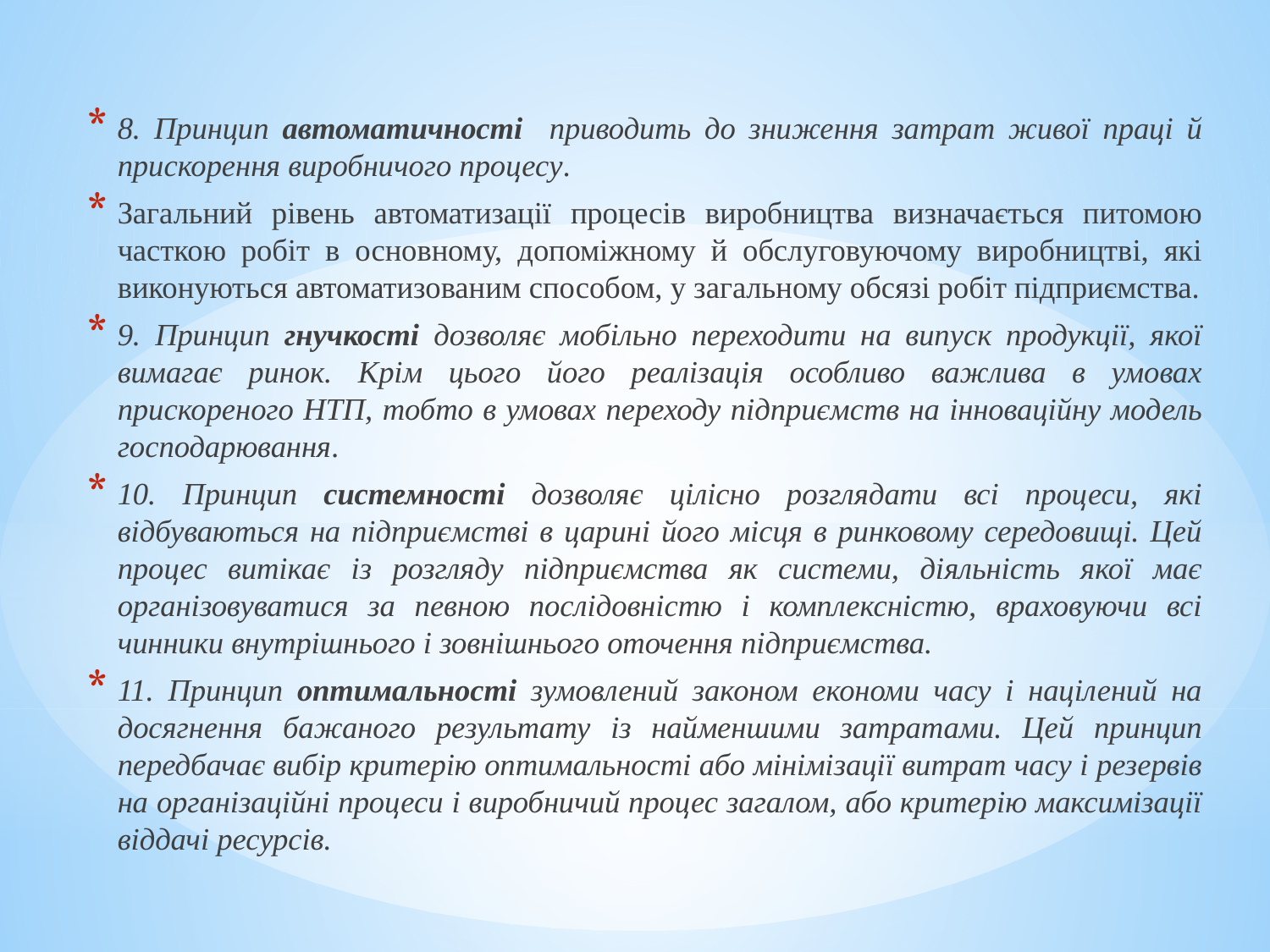

8. Принцип автоматичності  приводить до зниження затрат живої праці й прискорення виробничого процесу.
Загальний рівень автоматизації процесів виробництва визначається питомою часткою робіт в основному, допоміжному й обслуговуючому виробництві, які виконуються автоматизованим способом, у загальному обсязі робіт підприємства.
9. Принцип гнучкості дозволяє мобільно переходити на випуск продукції, якої вимагає ринок. Крім цього його реалізація особливо важлива в умовах прискореного НТП, тобто в умовах переходу підприємств на інноваційну модель господарювання.
10. Принцип системності дозволяє цілісно розглядати всі процеси, які відбуваються на підприємстві в царині його місця в ринковому середовищі. Цей процес витікає із розгляду підприємства як системи, діяльність якої має організовуватися за певною послідовністю і комплексністю, враховуючи всі чинники внутрішнього і зовнішнього оточення підприємства.
11. Принцип оптимальності зумовлений законом економи часу і націлений на досягнення бажаного результату із найменшими затратами. Цей принцип передбачає вибір критерію оптимальності або мінімізації витрат часу і резервів на організаційні процеси і виробничий процес загалом, або критерію максимізації віддачі ресурсів.